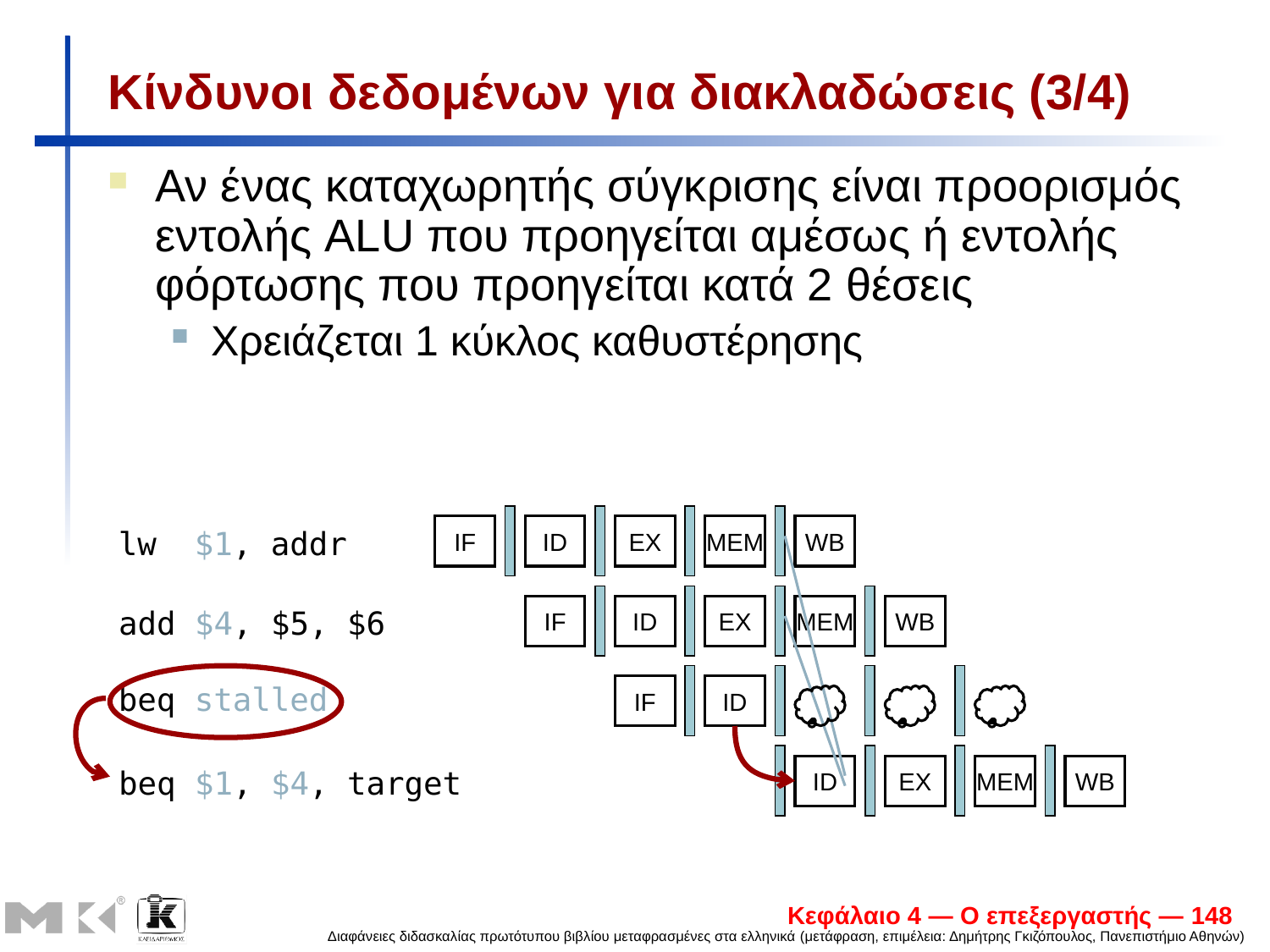

# Κίνδυνοι δεδομένων για διακλαδώσεις (3/4)
Αν ένας καταχωρητής σύγκρισης είναι προορισμός εντολής ALU που προηγείται αμέσως ή εντολής φόρτωσης που προηγείται κατά 2 θέσεις
Χρειάζεται 1 κύκλος καθυστέρησης

IF
ID
EX
MEM
WB
lw  $1, addr

IF
ID
EX
MEM
WB
add $4, $5, $6

beq stalled
IF
ID

ID
EX
MEM
WB
beq $1, $4, target
Κεφάλαιο 4 — Ο επεξεργαστής — 148